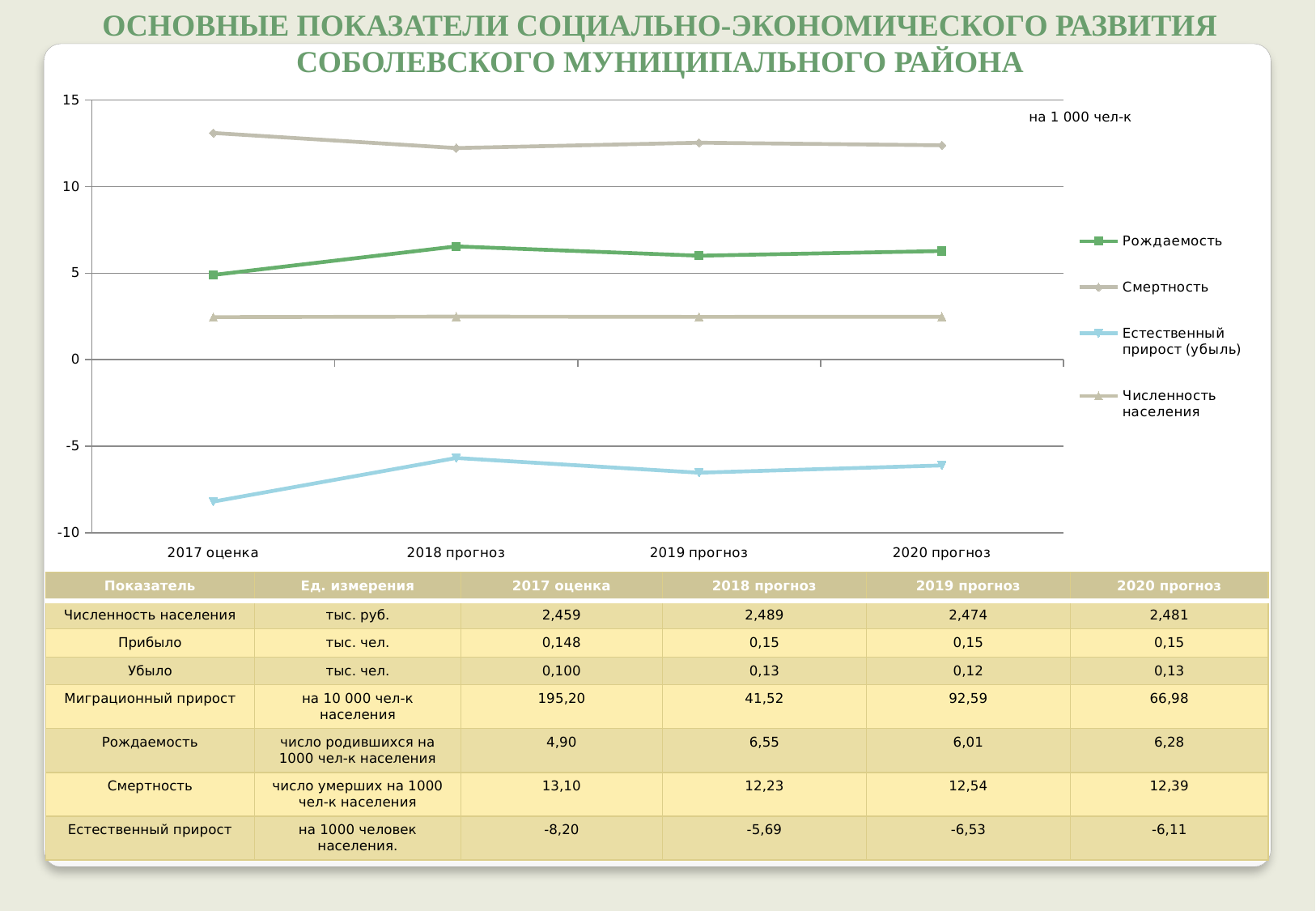

ОСНОВНЫЕ ПОКАЗАТЕЛИ СОЦИАЛЬНО-ЭКОНОМИЧЕСКОГО РАЗВИТИЯ соболевского муниципального района

### Chart

| Category | Рождаемость | Смертность | Естественный прирост (убыль) | Численность населения |
|---|---|---|---|---|
| 2017 оценка | 4.9 | 13.1 | -8.2 | 2.459 |
| 2018 прогноз | 6.55 | 12.23 | -5.680000000000001 | 2.489 |
| 2019 прогноз | 6.01 | 12.54 | -6.529999999999999 | 2.474 |
| 2020 прогноз | 6.28 | 12.39 | -6.11 | 2.481 |
на 1 000 чел-к
| Показатель | Ед. измерения | 2017 оценка | 2018 прогноз | 2019 прогноз | 2020 прогноз |
| --- | --- | --- | --- | --- | --- |
| Численность населения | тыс. руб. | 2,459 | 2,489 | 2,474 | 2,481 |
| Прибыло | тыс. чел. | 0,148 | 0,15 | 0,15 | 0,15 |
| Убыло | тыс. чел. | 0,100 | 0,13 | 0,12 | 0,13 |
| Миграционный прирост | на 10 000 чел-к населения | 195,20 | 41,52 | 92,59 | 66,98 |
| Рождаемость | число родившихся на 1000 чел-к населения | 4,90 | 6,55 | 6,01 | 6,28 |
| Смертность | число умерших на 1000 чел-к населения | 13,10 | 12,23 | 12,54 | 12,39 |
| Естественный прирост | на 1000 человек населения. | -8,20 | -5,69 | -6,53 | -6,11 |